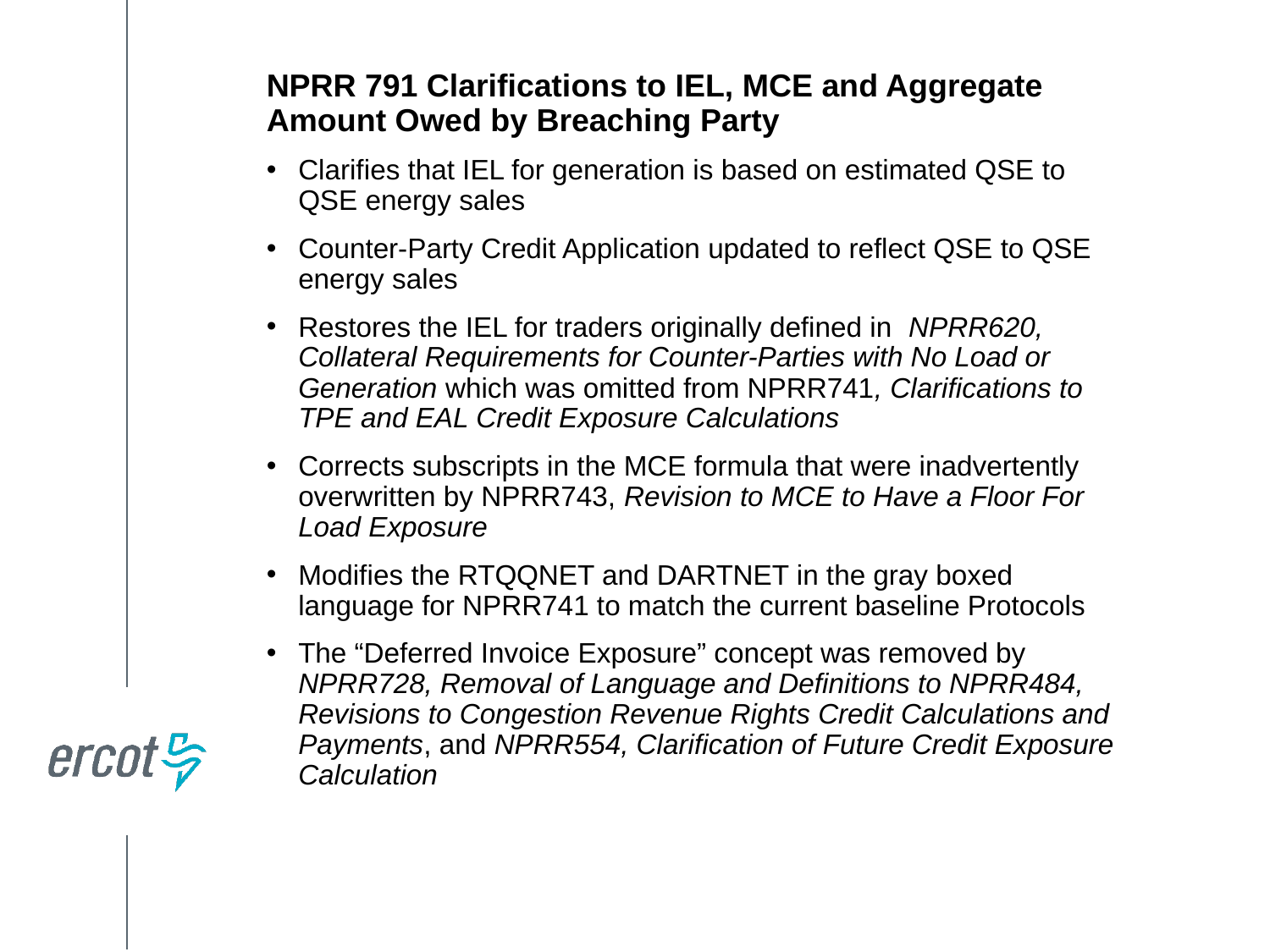

NPRR 791 Clarifications to IEL, MCE and Aggregate Amount Owed by Breaching Party
Clarifies that IEL for generation is based on estimated QSE to QSE energy sales
Counter-Party Credit Application updated to reflect QSE to QSE energy sales
Restores the IEL for traders originally defined in  NPRR620, Collateral Requirements for Counter-Parties with No Load or Generation which was omitted from NPRR741, Clarifications to TPE and EAL Credit Exposure Calculations
Corrects subscripts in the MCE formula that were inadvertently overwritten by NPRR743, Revision to MCE to Have a Floor For Load Exposure
Modifies the RTQQNET and DARTNET in the gray boxed language for NPRR741 to match the current baseline Protocols
The “Deferred Invoice Exposure” concept was removed by NPRR728, Removal of Language and Definitions to NPRR484, Revisions to Congestion Revenue Rights Credit Calculations and Payments, and NPRR554, Clarification of Future Credit Exposure Calculation